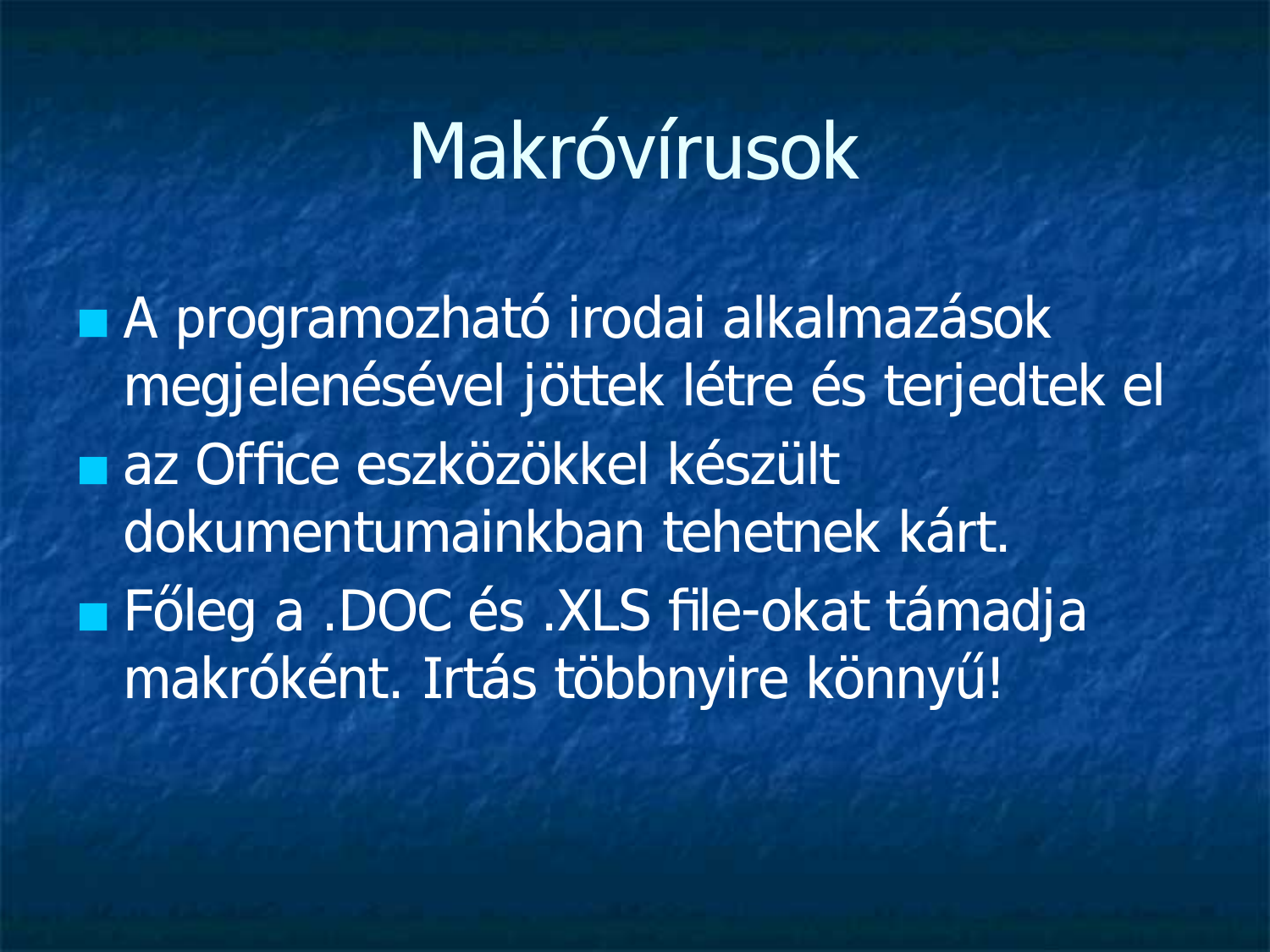

# Makróvírusok
A programozható irodai alkalmazások megjelenésével jöttek létre és terjedtek el
az Office eszközökkel készült dokumentumainkban tehetnek kárt.
Főleg a .DOC és .XLS file-okat támadja makróként. Irtás többnyire könnyű!